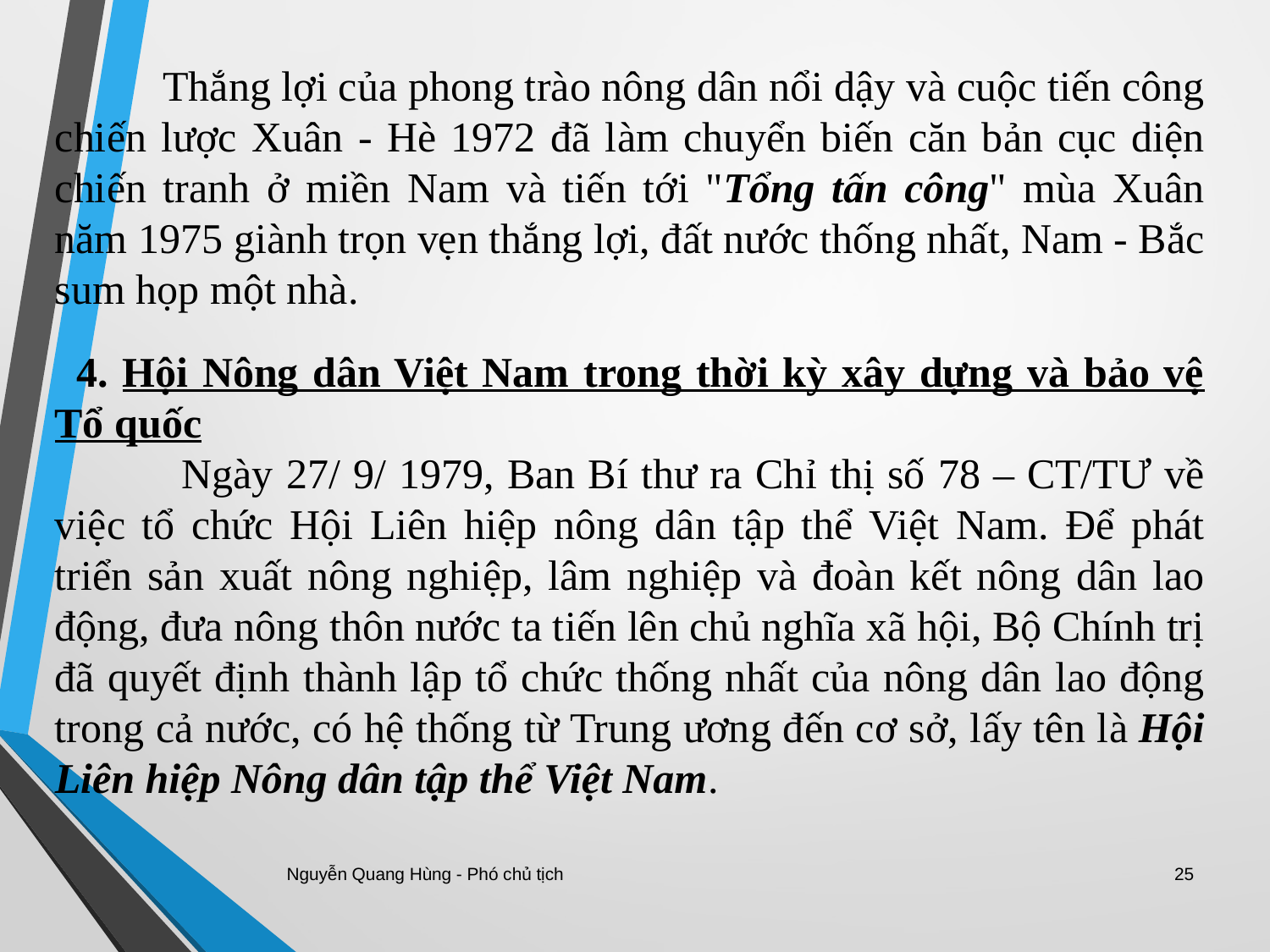

Thắng lợi của phong trào nông dân nổi dậy và cuộc tiến công chiến lược Xuân - Hè 1972 đã làm chuyển biến căn bản cục diện chiến tranh ở miền Nam và tiến tới "Tổng tấn công" mùa Xuân năm 1975 giành trọn vẹn thắng lợi, đất nước thống nhất, Nam - Bắc sum họp một nhà.

  4. Hội Nông dân Việt Nam trong thời kỳ xây dựng và bảo vệ Tổ quốc
	Ngày 27/ 9/ 1979, Ban Bí thư ra Chỉ thị số 78 – CT/TƯ về việc tổ chức Hội Liên hiệp nông dân tập thể Việt Nam. Để phát triển sản xuất nông nghiệp, lâm nghiệp và đoàn kết nông dân lao động, đưa nông thôn nước ta tiến lên chủ nghĩa xã hội, Bộ Chính trị đã quyết định thành lập tổ chức thống nhất của nông dân lao động trong cả nước, có hệ thống từ Trung ương đến cơ sở, lấy tên là Hội Liên hiệp Nông dân tập thể Việt Nam.
Nguyễn Quang Hùng - Phó chủ tịch
25